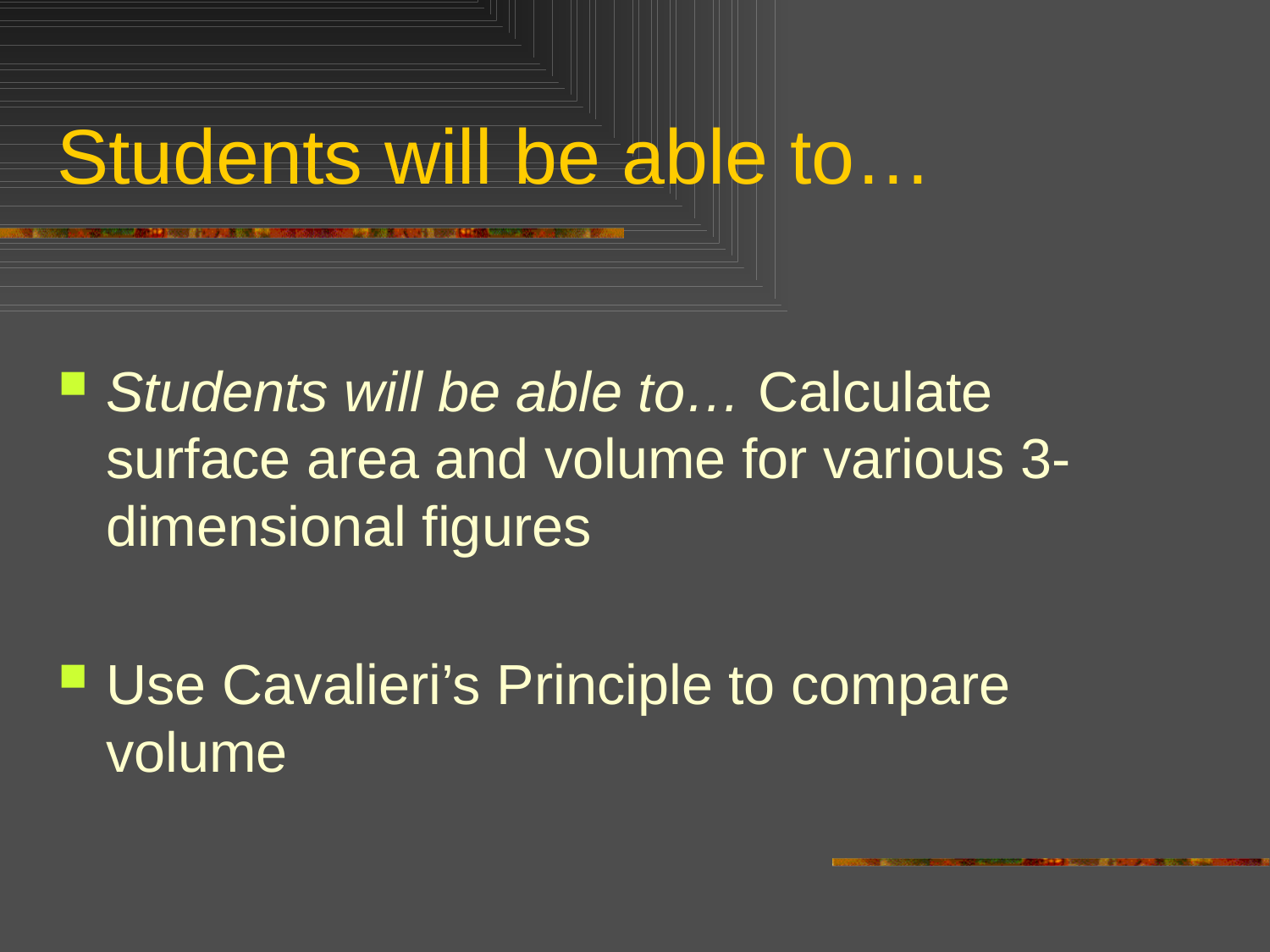

# Students will be able to…

Students will be able to… Calculate surface area and volume for various 3-dimensional figures

Use Cavalieri’s Principle to compare volume